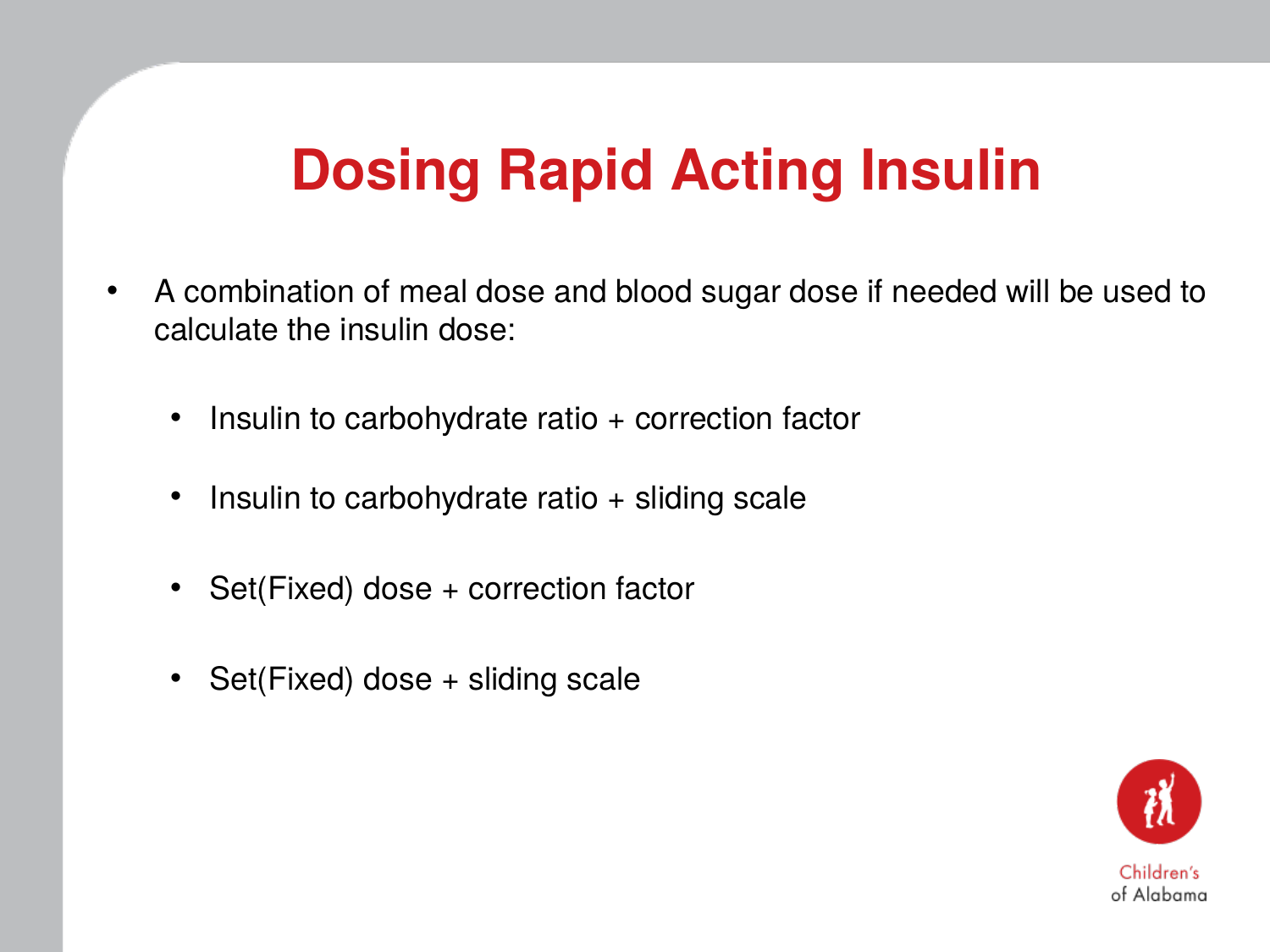

# Dosing Rapid Acting Insulin
A combination of meal dose and blood sugar dose if needed will be used to calculate the insulin dose:

Insulin to carbohydrate ratio + correction factor

Insulin to carbohydrate ratio + sliding scale

Set(Fixed) dose + correction factor

Set(Fixed) dose + sliding scale